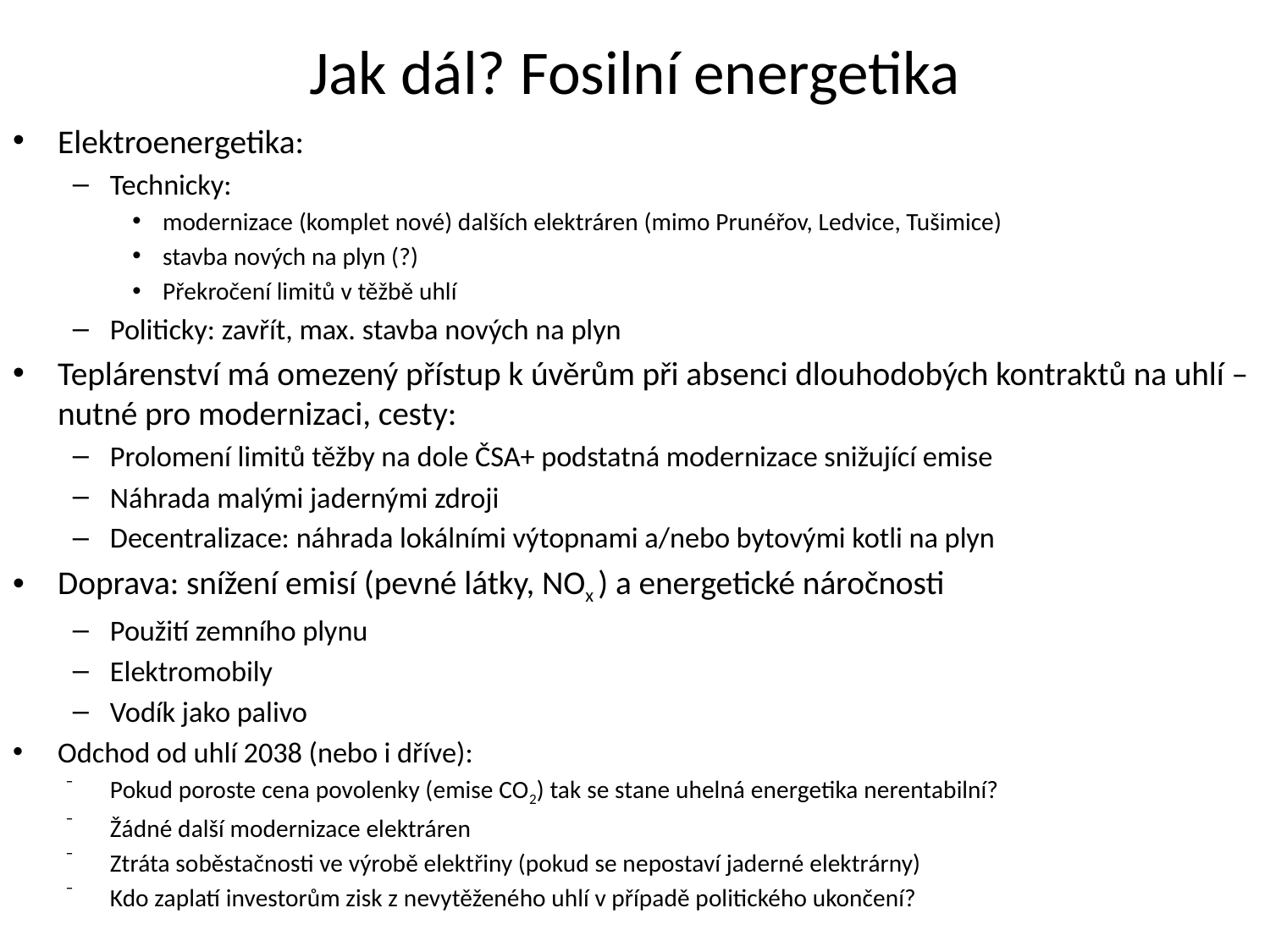

# Jak dál? Fosilní energetika
Elektroenergetika:
Technicky:
modernizace (komplet nové) dalších elektráren (mimo Prunéřov, Ledvice, Tušimice)
stavba nových na plyn (?)
Překročení limitů v těžbě uhlí
Politicky: zavřít, max. stavba nových na plyn
Teplárenství má omezený přístup k úvěrům při absenci dlouhodobých kontraktů na uhlí – nutné pro modernizaci, cesty:
Prolomení limitů těžby na dole ČSA+ podstatná modernizace snižující emise
Náhrada malými jadernými zdroji
Decentralizace: náhrada lokálními výtopnami a/nebo bytovými kotli na plyn
Doprava: snížení emisí (pevné látky, NOx ) a energetické náročnosti
Použití zemního plynu
Elektromobily
Vodík jako palivo
Odchod od uhlí 2038 (nebo i dříve):
Pokud poroste cena povolenky (emise CO2) tak se stane uhelná energetika nerentabilní?
Žádné další modernizace elektráren
Ztráta soběstačnosti ve výrobě elektřiny (pokud se nepostaví jaderné elektrárny)
Kdo zaplatí investorům zisk z nevytěženého uhlí v případě politického ukončení?